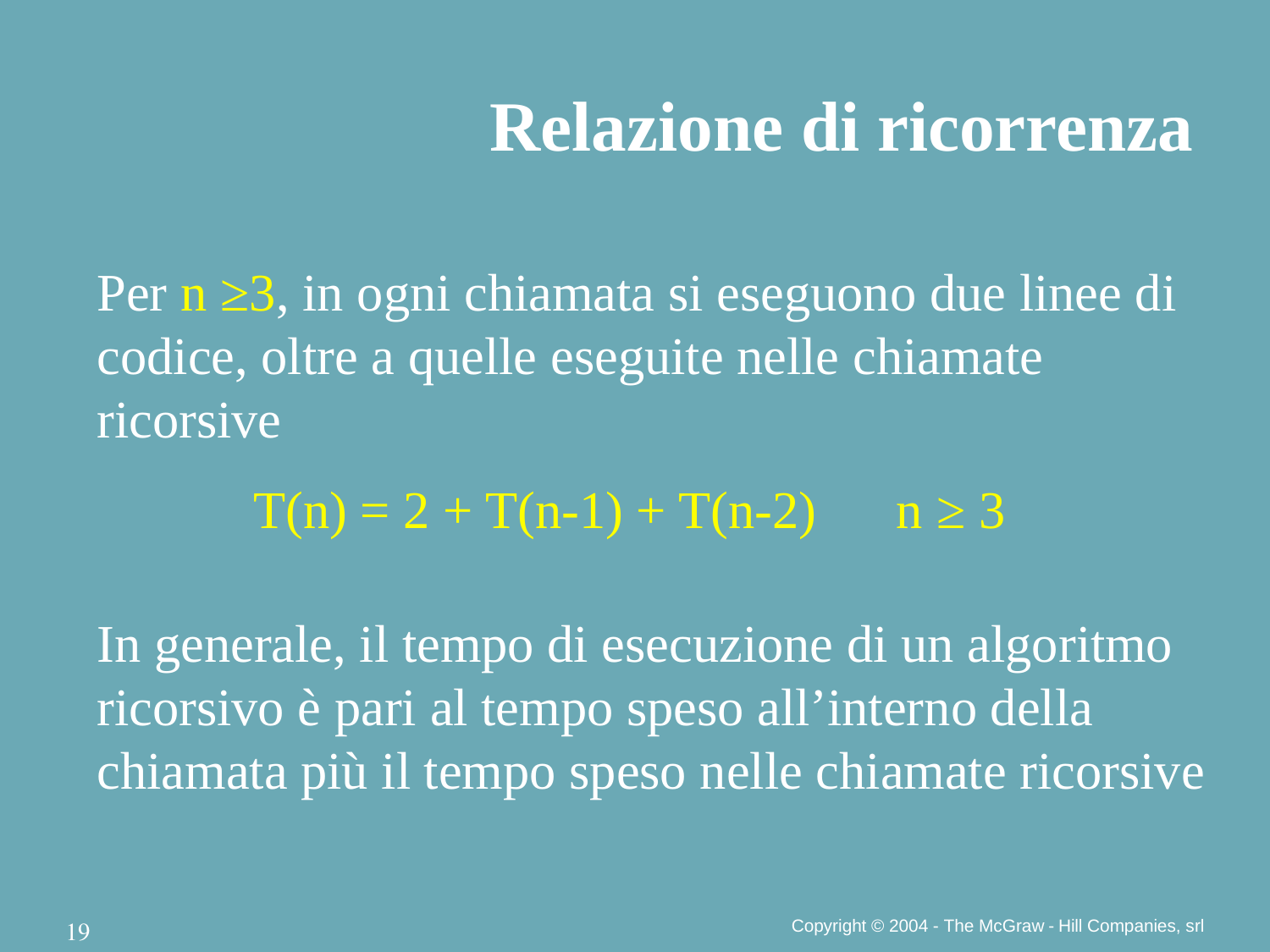

Relazione di ricorrenza
Per n ≥3, in ogni chiamata si eseguono due linee di codice, oltre a quelle eseguite nelle chiamate ricorsive
T(n) = 2 + T(n-1) + T(n-2)      n ≥ 3
In generale, il tempo di esecuzione di un algoritmo ricorsivo è pari al tempo speso all’interno della chiamata più il tempo speso nelle chiamate ricorsive
Copyright © 2004 - The McGraw - Hill Companies, srl
19